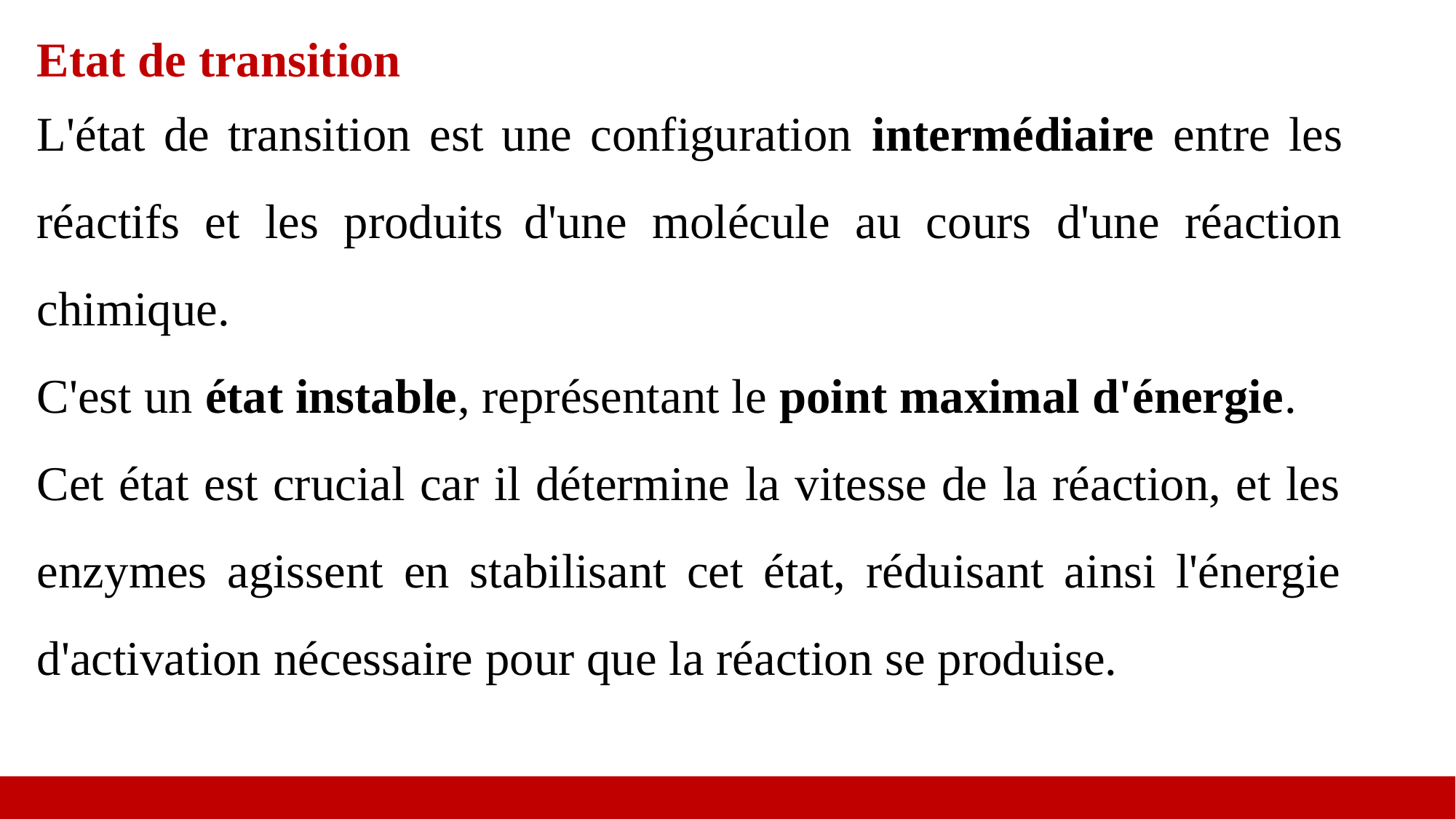

Etat de transition
L'état de transition est une configuration intermédiaire entre les réactifs et les produits d'une molécule au cours d'une réaction chimique.
C'est un état instable, représentant le point maximal d'énergie.
Cet état est crucial car il détermine la vitesse de la réaction, et les enzymes agissent en stabilisant cet état, réduisant ainsi l'énergie d'activation nécessaire pour que la réaction se produise.